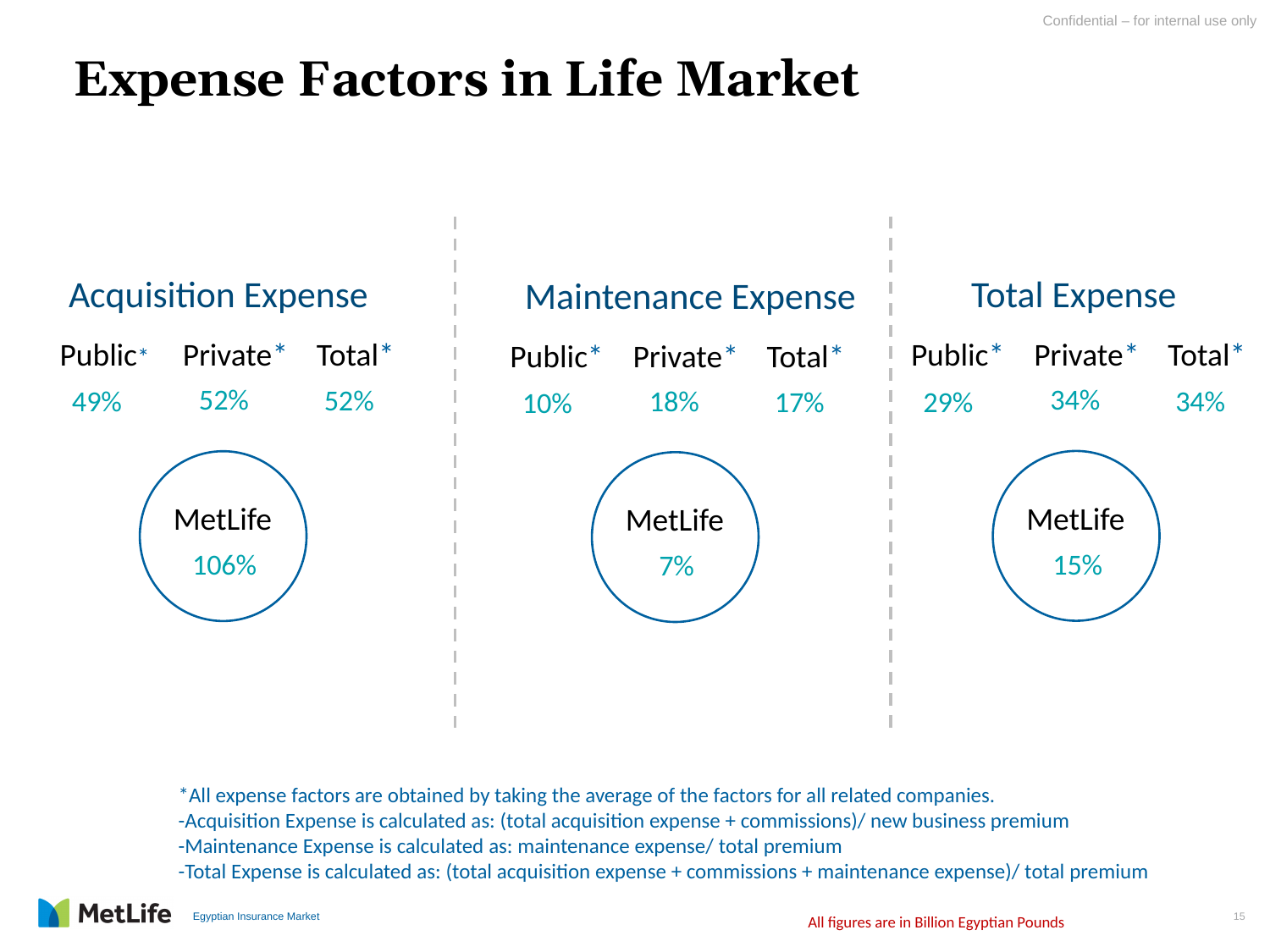

# Expense Factors in Life Market
Acquisition Expense
Total Expense
Maintenance Expense
Public*
Private*
Total*
Public*
Private*
Total*
Public*
Private*
Total*
52%
34%
52%
18%
49%
34%
29%
17%
10%

MetLife
MetLife
MetLife
15%
106%
7%
*All expense factors are obtained by taking the average of the factors for all related companies.
-Acquisition Expense is calculated as: (total acquisition expense + commissions)/ new business premium
-Maintenance Expense is calculated as: maintenance expense/ total premium
-Total Expense is calculated as: (total acquisition expense + commissions + maintenance expense)/ total premium

15
Egyptian Insurance Market
All figures are in Billion Egyptian Pounds